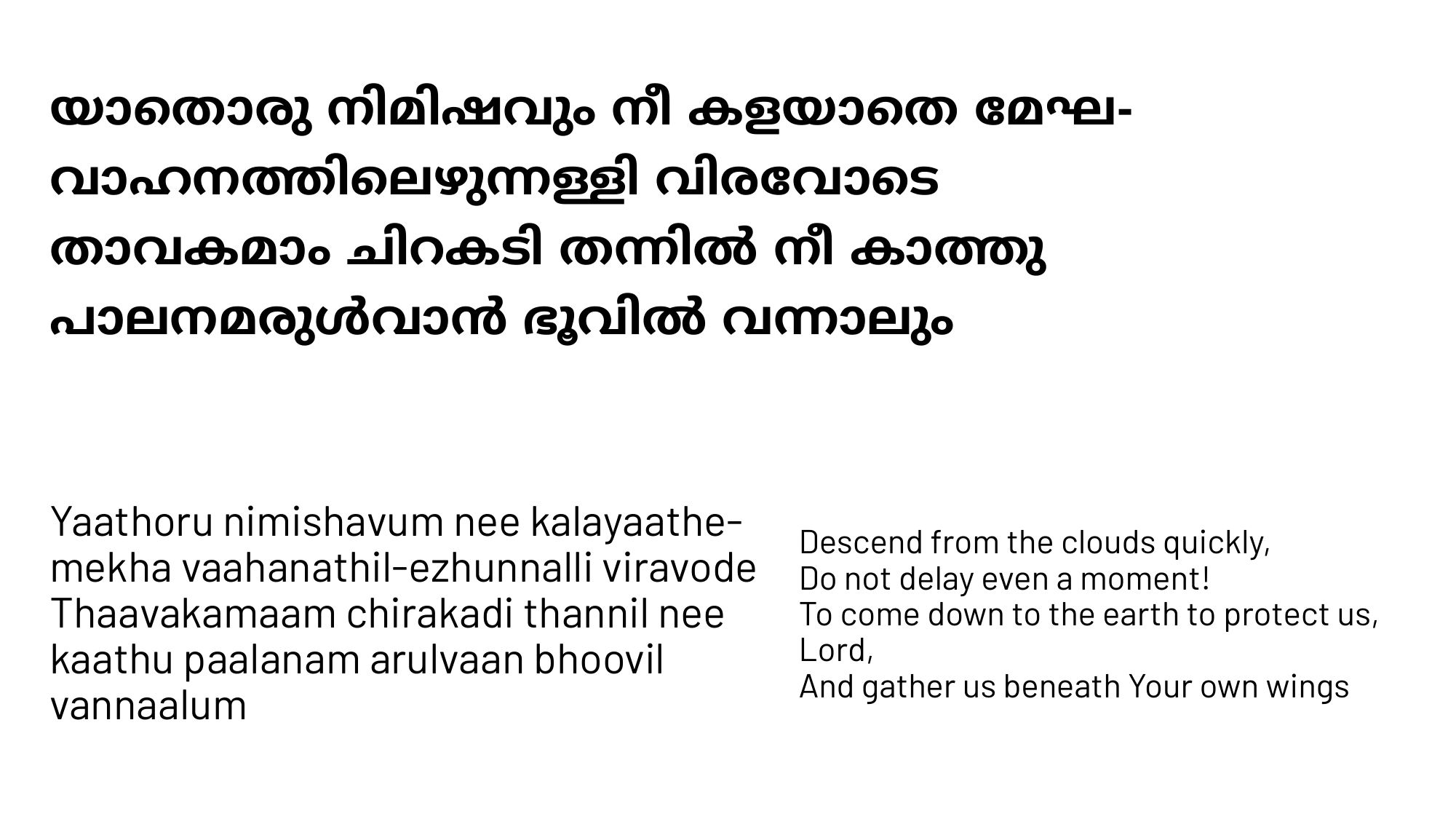

# യാതൊരു നിമിഷവും നീ കളയാതെ മേഘ- വാഹനത്തിലെഴുന്നള്ളി വിരവോടെ താവകമാം ചിറകടി തന്നില്‍ നീ കാത്തു പാലനമരുള്‍വാന്‍ ഭൂവില്‍ വന്നാലും
Yaathoru nimishavum nee kalayaathe-
mekha vaahanathil-ezhunnalli viravode
Thaavakamaam chirakadi thannil nee kaathu paalanam arulvaan bhoovil vannaalum
Descend from the clouds quickly,
Do not delay even a moment!
To come down to the earth to protect us, Lord,
And gather us beneath Your own wings